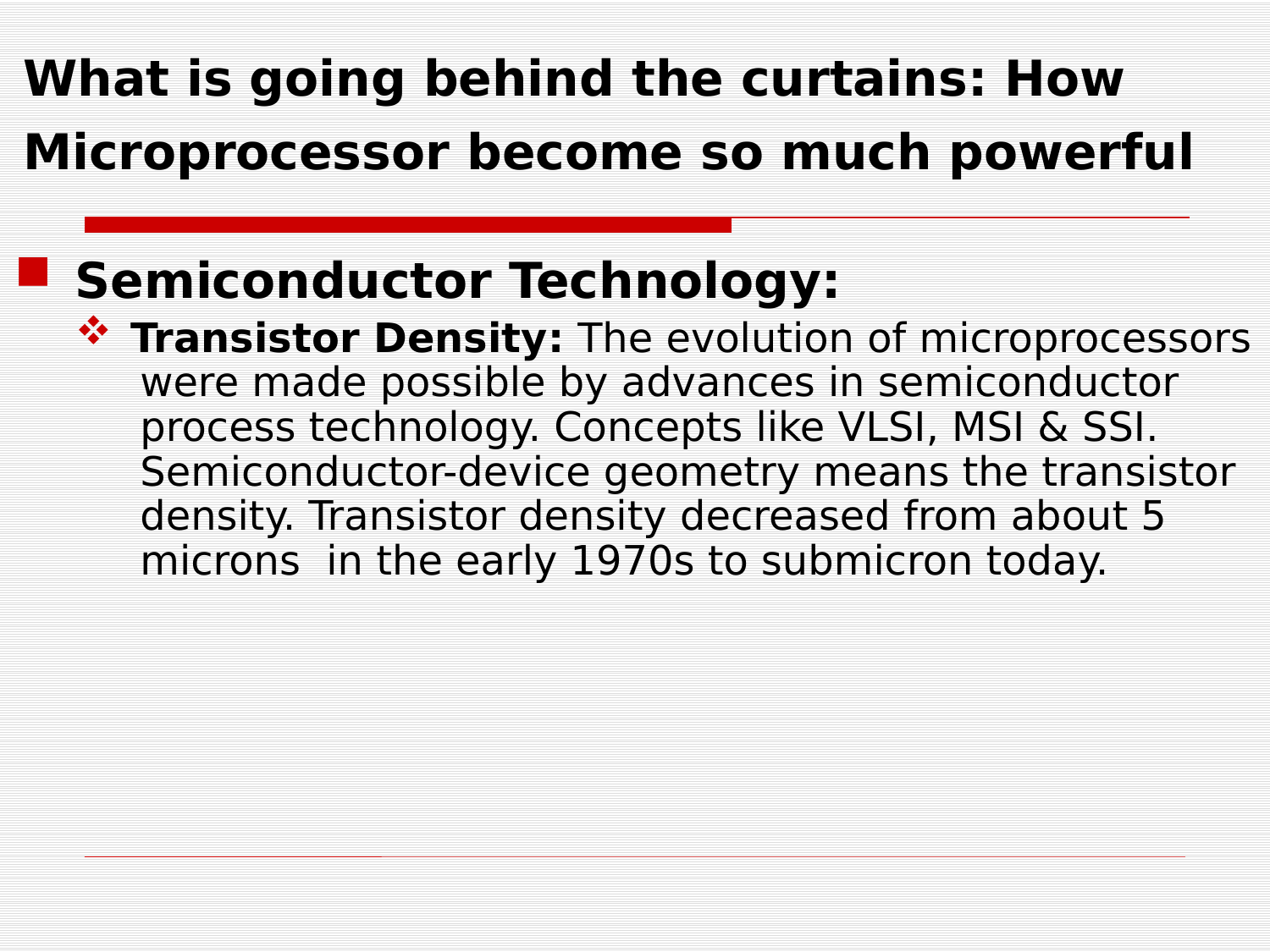

What is going behind the curtains: How Microprocessor become so much powerful
Semiconductor Technology:

Transistor Density: The evolution of microprocessors
     were made possible by advances in semiconductor
     process technology. Concepts like VLSI, MSI & SSI.
     Semiconductor-device geometry means the transistor
     density. Transistor density decreased from about 5
     microns  in the early 1970s to submicron today.